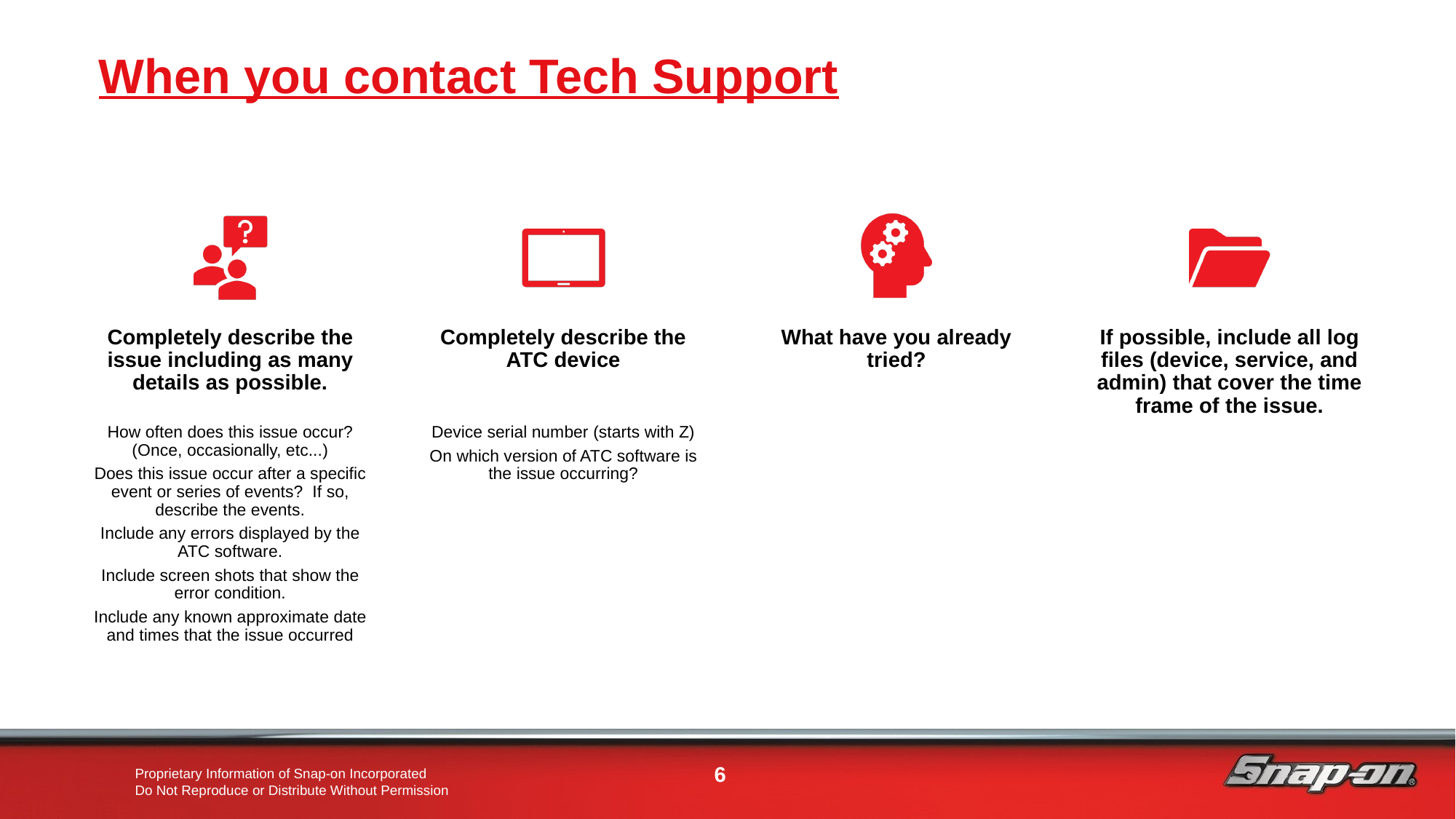

# When you contact Tech Support
Completely describe the issue including as many details as possible.
How often does this issue occur? (Once, occasionally, etc...)
Does this issue occur after a specific event or series of events?  If so, describe the events.
Include any errors displayed by the ATC software.
Include screen shots that show the error condition.
Include any known approximate date and times that the issue occurred
Completely describe the ATC device
Device serial number (starts with Z)
On which version of ATC software is the issue occurring?
What have you already tried?
If possible, include all log files (device, service, and admin) that cover the time frame of the issue.
6